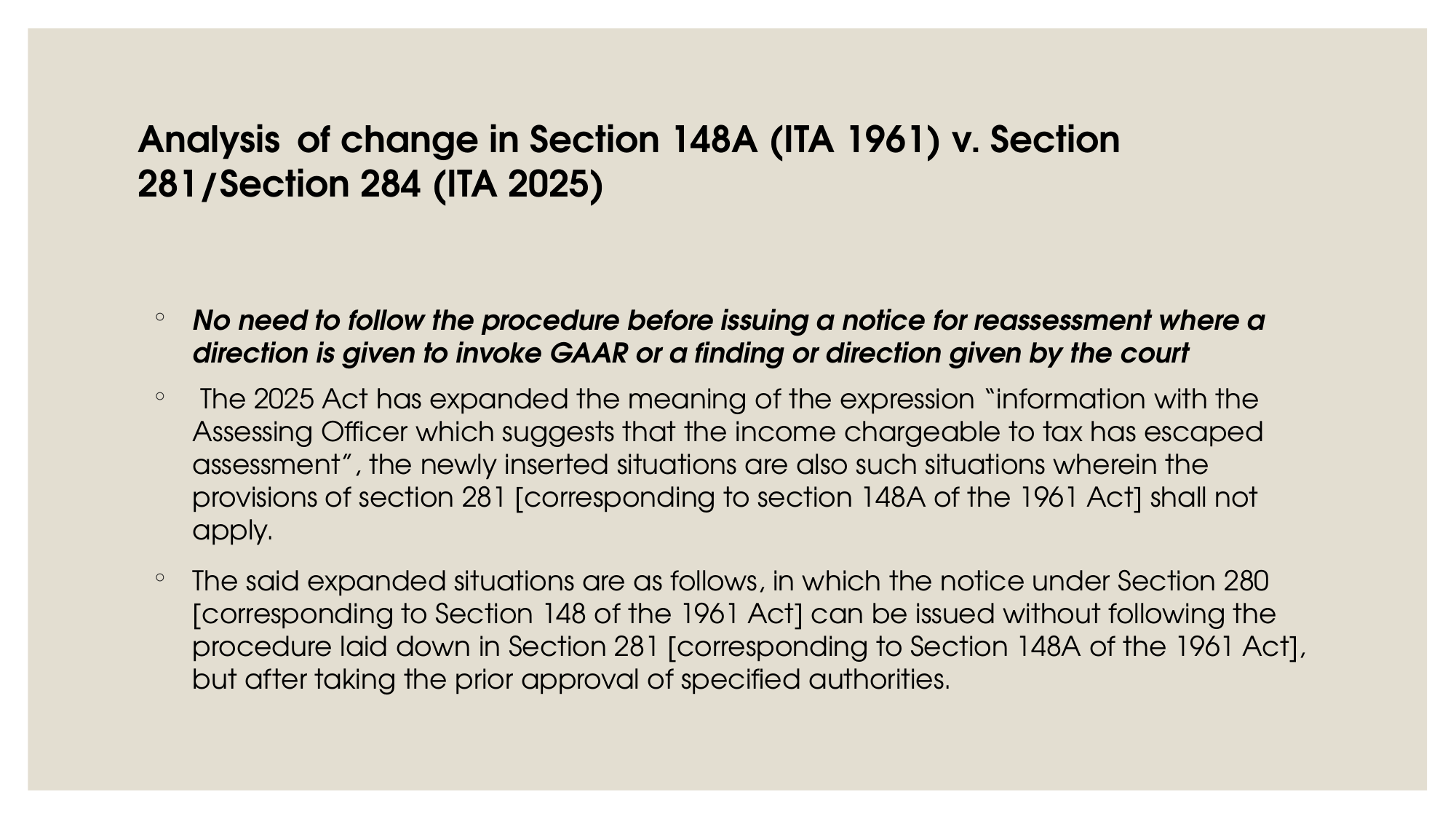

# Analysis of change in Section 148A (ITA 1961) v. Section 281/Section 284 (ITA 2025)
No need to follow the procedure before issuing a notice for reassessment where a direction is given to invoke GAAR or a finding or direction given by the court
 The 2025 Act has expanded the meaning of the expression “information with the Assessing Officer which suggests that the income chargeable to tax has escaped assessment”, the newly inserted situations are also such situations wherein the provisions of section 281 [corresponding to section 148A of the 1961 Act] shall not apply.
The said expanded situations are as follows, in which the notice under Section 280 [corresponding to Section 148 of the 1961 Act] can be issued without following the procedure laid down in Section 281 [corresponding to Section 148A of the 1961 Act], but after taking the prior approval of specified authorities.